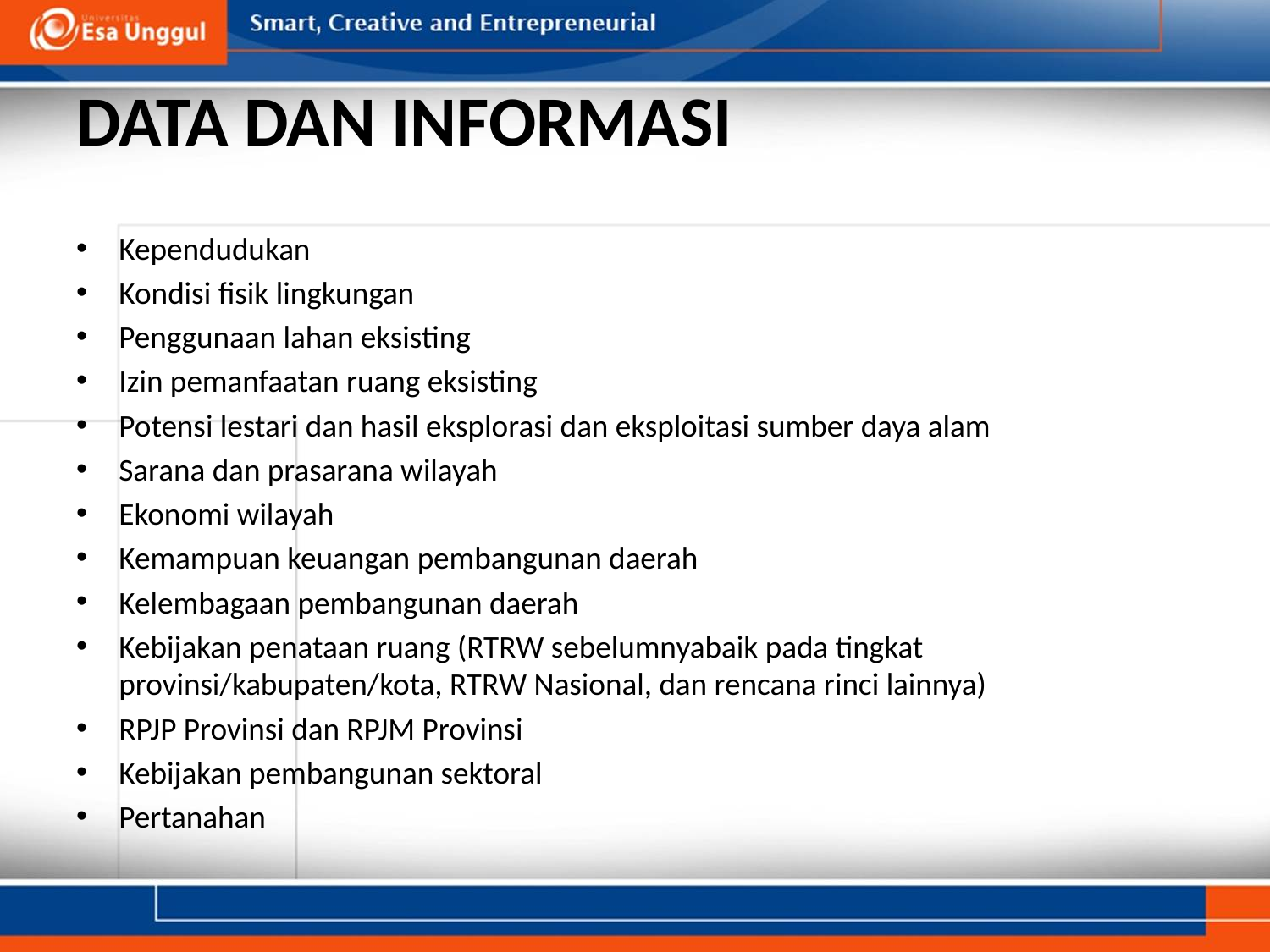

# DATA DAN INFORMASI
Kependudukan
Kondisi fisik lingkungan
Penggunaan lahan eksisting
Izin pemanfaatan ruang eksisting
Potensi lestari dan hasil eksplorasi dan eksploitasi sumber daya alam
Sarana dan prasarana wilayah
Ekonomi wilayah
Kemampuan keuangan pembangunan daerah
Kelembagaan pembangunan daerah
Kebijakan penataan ruang (RTRW sebelumnyabaik pada tingkat provinsi/kabupaten/kota, RTRW Nasional, dan rencana rinci lainnya)
RPJP Provinsi dan RPJM Provinsi
Kebijakan pembangunan sektoral
Pertanahan